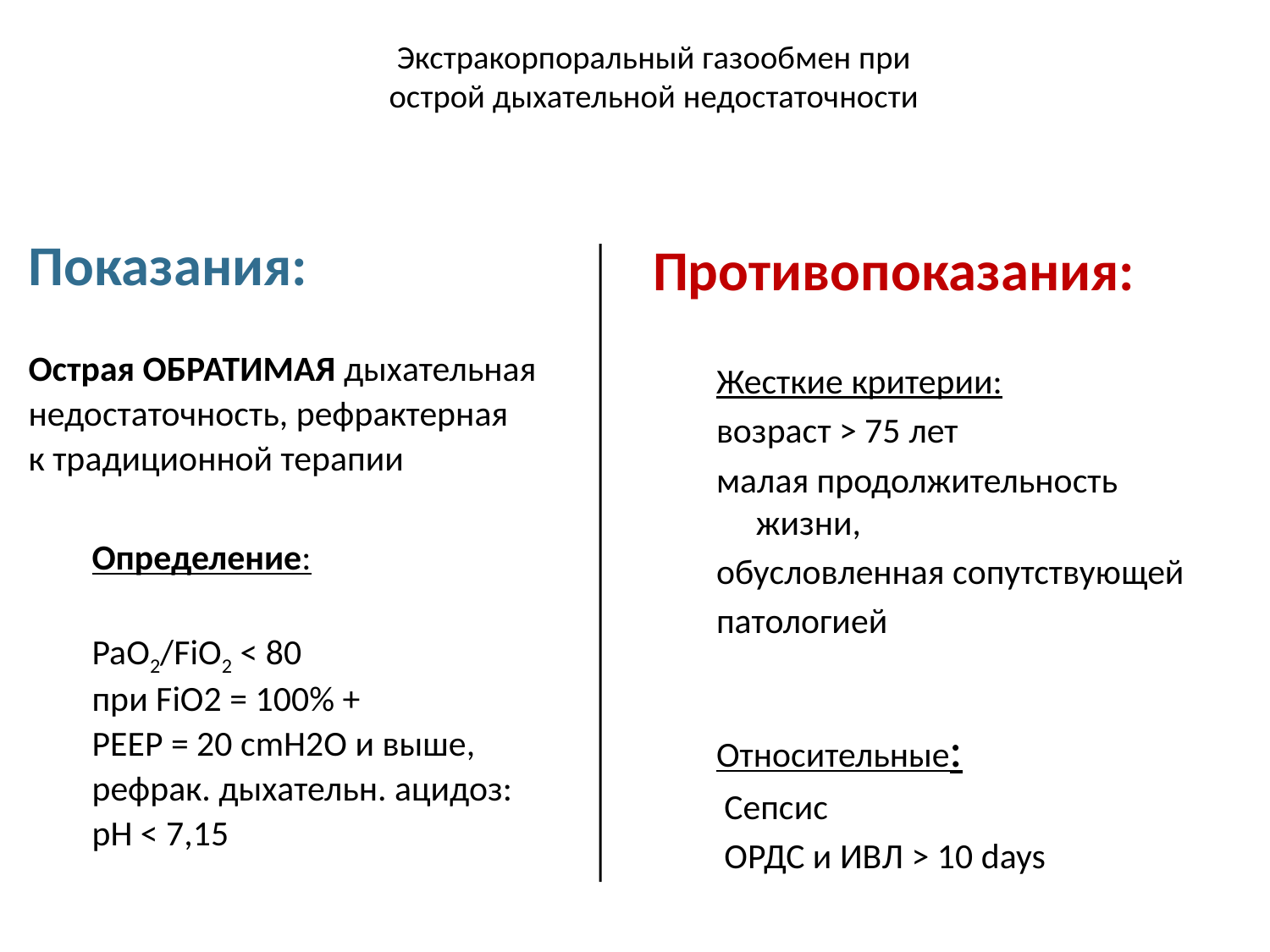

# Экстракорпоральный газообмен при острой дыхательной недостаточности
Противопоказания:

Жесткие критерии:
возраст > 75 лет
малая продолжительность жизни,
обусловленная сопутствующей
патологией

Относительные:
 Сепсис
 ОРДС и ИВЛ > 10 days

Показания:

Острая ОБРАТИМАЯ дыхательная
недостаточность, рефрактерная
к традиционной терапии

Определение:

PaO2/FiO2 < 80
при FiO2 = 100% +
PEEP = 20 cmH2O и выше,
рефрак. дыхательн. ацидоз:
pH < 7,15